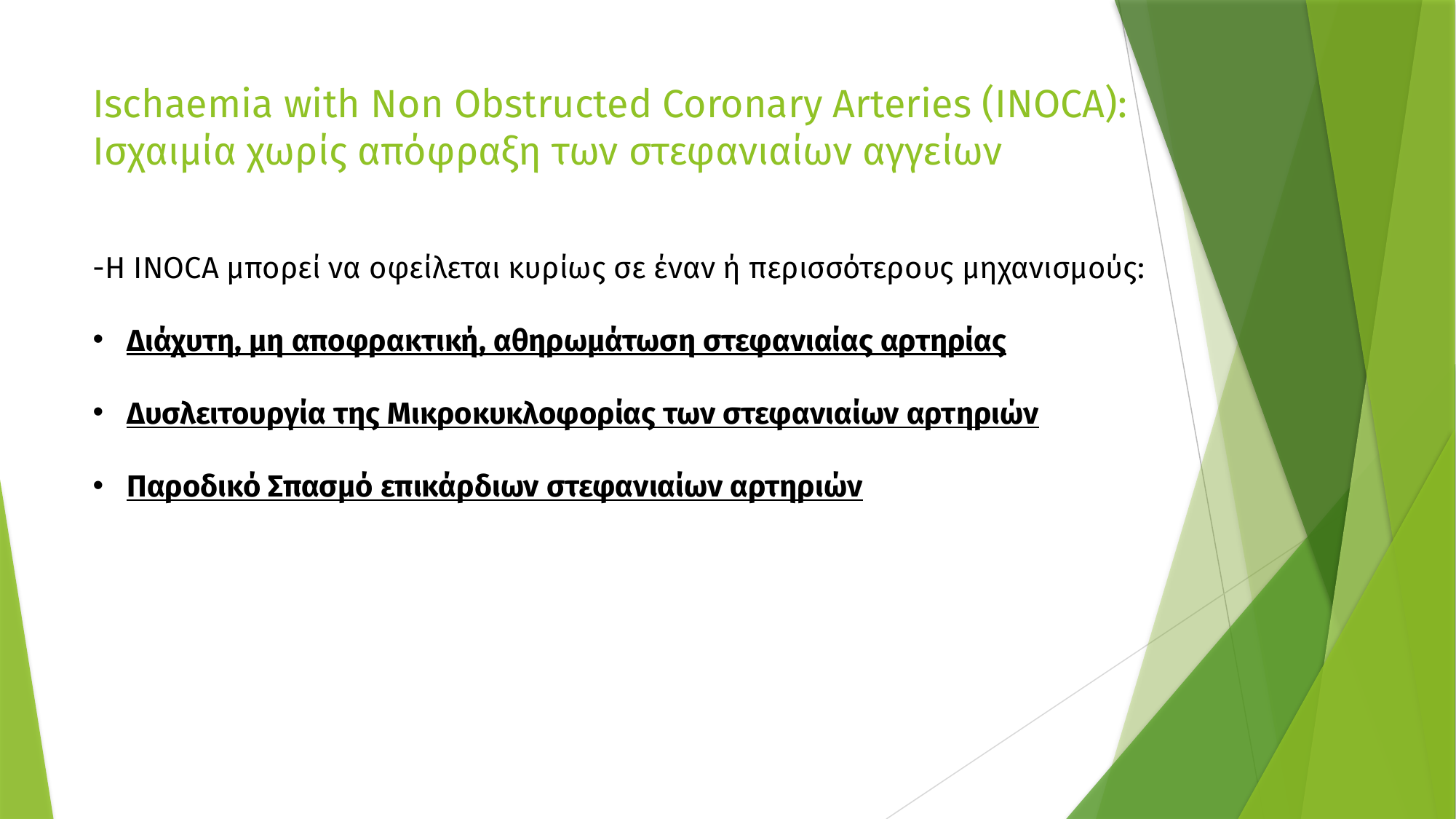

Ischaemia with Non Obstructed Coronary Arteries (INOCA): Ισχαιμία χωρίς απόφραξη των στεφανιαίων αγγείων
-Η INOCA μπορεί να οφείλεται κυρίως σε έναν ή περισσότερους μηχανισμούς:

Διάχυτη, μη αποφρακτική, αθηρωμάτωση στεφανιαίας αρτηρίας

Δυσλειτουργία της Μικροκυκλοφορίας των στεφανιαίων αρτηριών

Παροδικό Σπασμό επικάρδιων στεφανιαίων αρτηριών